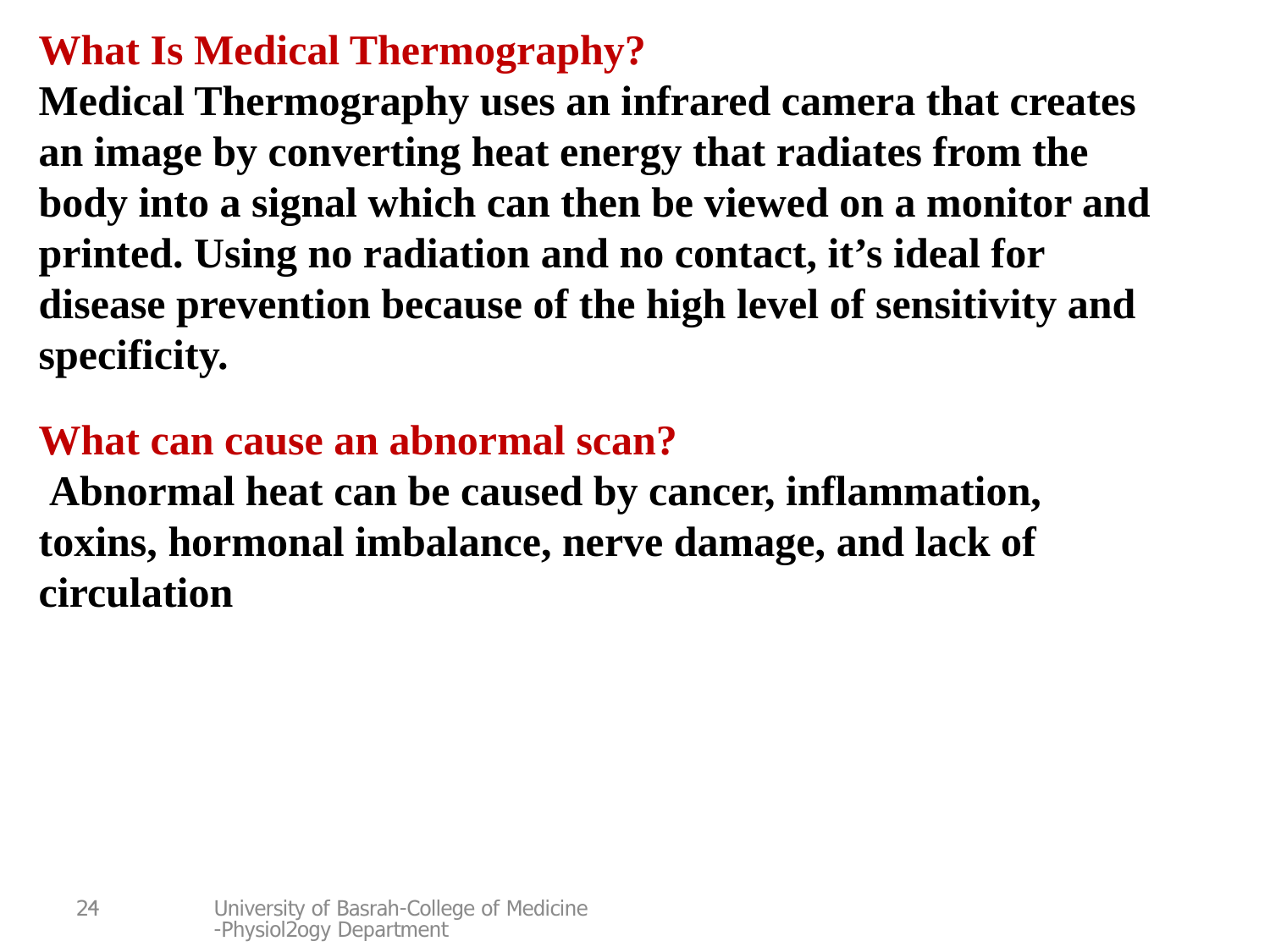

What Is Medical Thermography?
Medical Thermography uses an infrared camera that creates an image by converting heat energy that radiates from the body into a signal which can then be viewed on a monitor and printed. Using no radiation and no contact, it’s ideal for disease prevention because of the high level of sensitivity and specificity.

What can cause an abnormal scan?
 Abnormal heat can be caused by cancer, inflammation, toxins, hormonal imbalance, nerve damage, and lack of circulation
24
University of Basrah-College of Medicine-Physiol2ogy Department